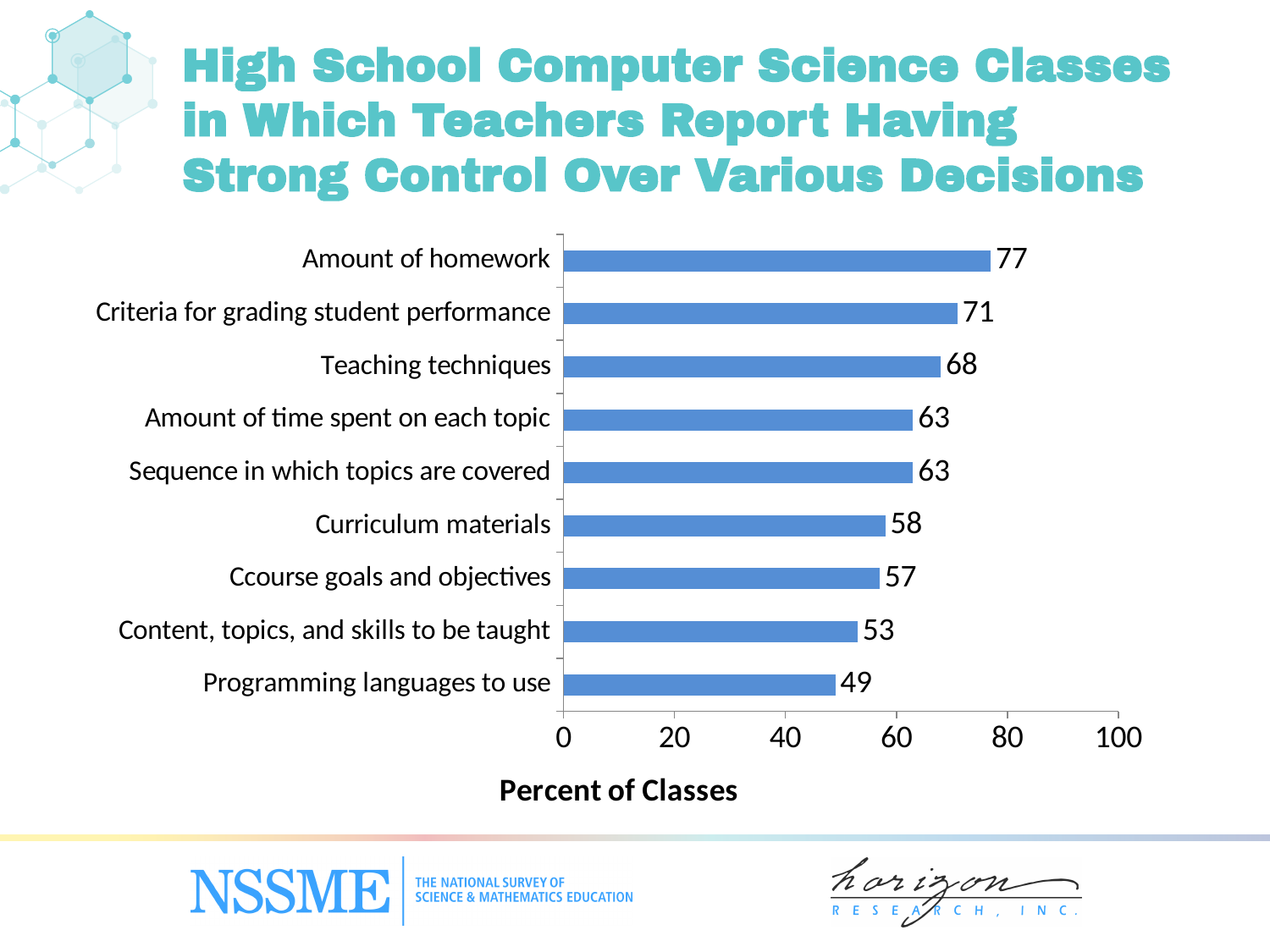

High School Computer Science Classes in Which Teachers Report Having Strong Control Over Various Decisions

### Chart

| Category | Percent of Classes |
|---|---|
| Programming languages to use | 49.0 |
| Content, topics, and skills to be taught | 53.0 |
| Ccourse goals and objectives | 57.0 |
| Curriculum materials | 58.0 |
| Sequence in which topics are covered | 63.0 |
| Amount of time spent on each topic | 63.0 |
| Teaching techniques | 68.0 |
| Criteria for grading student performance | 71.0 |
| Amount of homework | 77.0 |